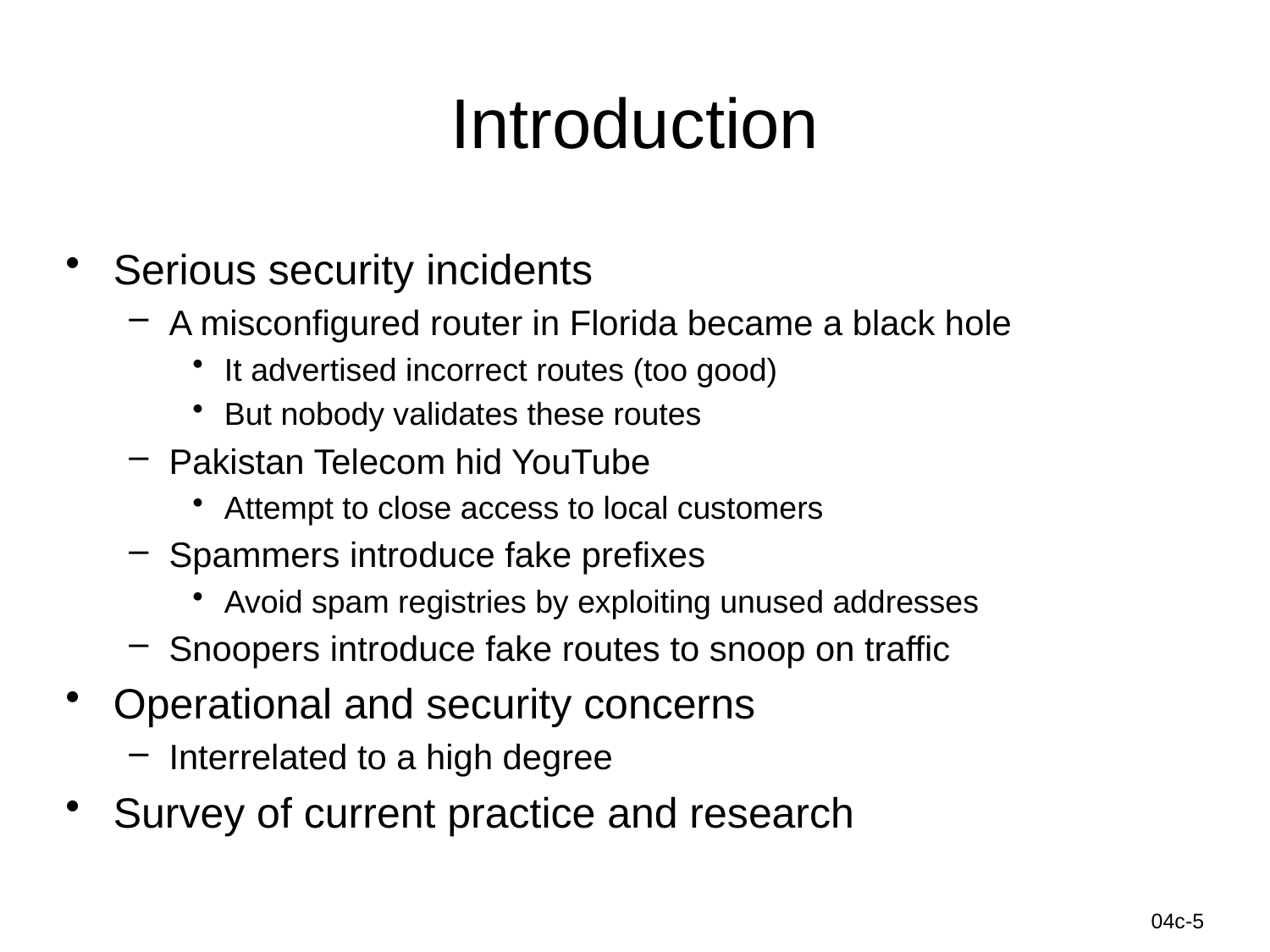

# Introduction
Serious security incidents
A misconfigured router in Florida became a black hole
It advertised incorrect routes (too good)
But nobody validates these routes
Pakistan Telecom hid YouTube
Attempt to close access to local customers
Spammers introduce fake prefixes
Avoid spam registries by exploiting unused addresses
Snoopers introduce fake routes to snoop on traffic
Operational and security concerns
Interrelated to a high degree
Survey of current practice and research
Information-Centric Networks
04c-5